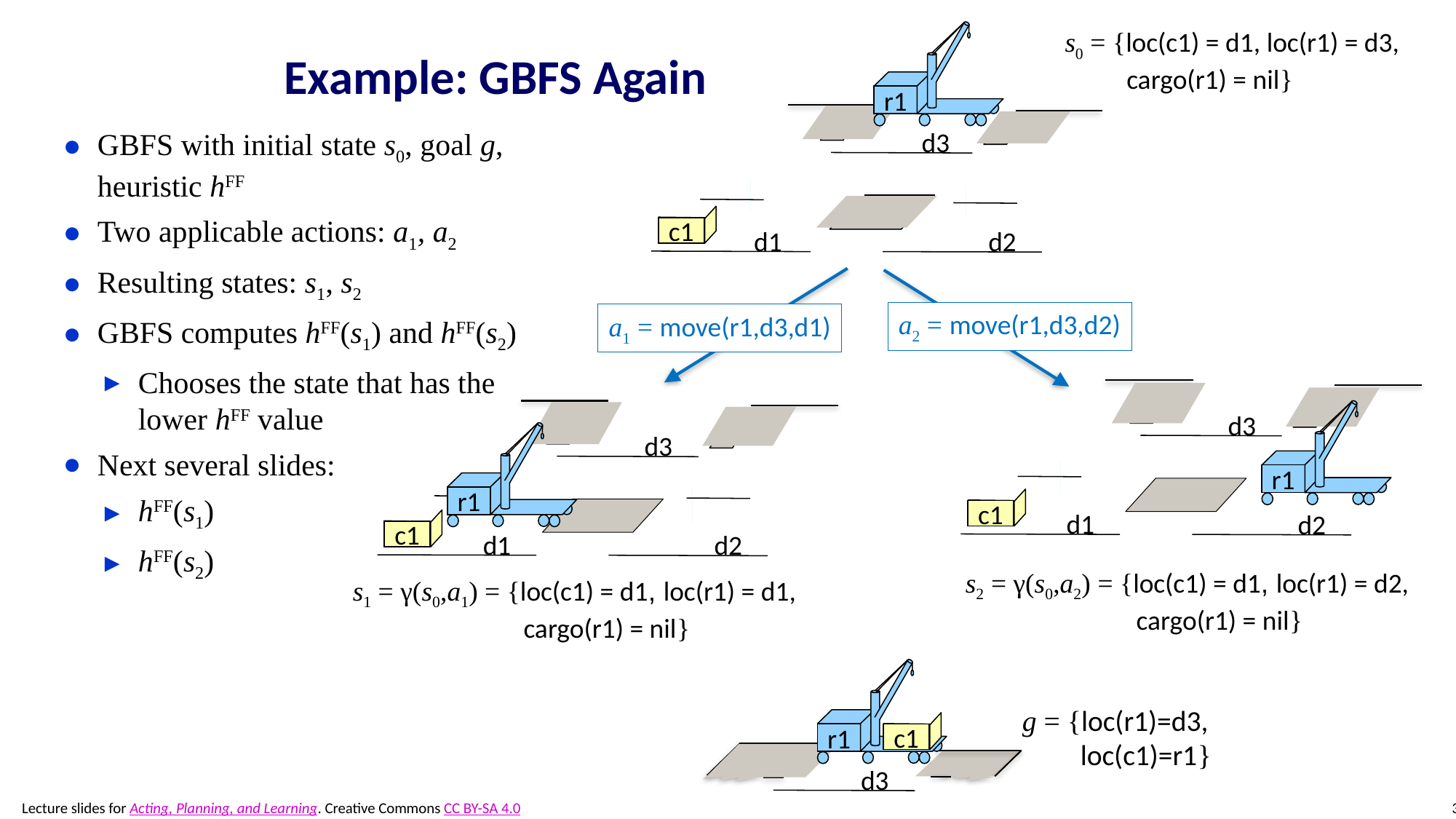

# Example: GBFS Again

r1

           d3

c1

            d1
             d2
s0 = {loc(c1) = d1, loc(r1) = d3,
          cargo(r1) = nil}
GBFS with initial state s0, goal g, heuristic hFF
Two applicable actions: a1, a2
Resulting states: s1, s2
GBFS computes hFF(s1) and hFF(s2)
Chooses the state that has the lower hFF value
Next several slides:
hFF(s1)
hFF(s2)

a2 = move(r1,d3,d2)
a1 = move(r1,d3,d1)

r1

          d3

c1
             d1
             d2

r1

          d3

c1
             d1
             d2
s2 = γ(s0,a2) = {loc(c1) = d1, loc(r1) = d2,
	          cargo(r1) = nil}
s1 = γ(s0,a1) = {loc(c1) = d1, loc(r1) = d1,
	          cargo(r1) = nil}

r1

c1

          d3
 g = {loc(r1)=d3,
          loc(c1)=r1}